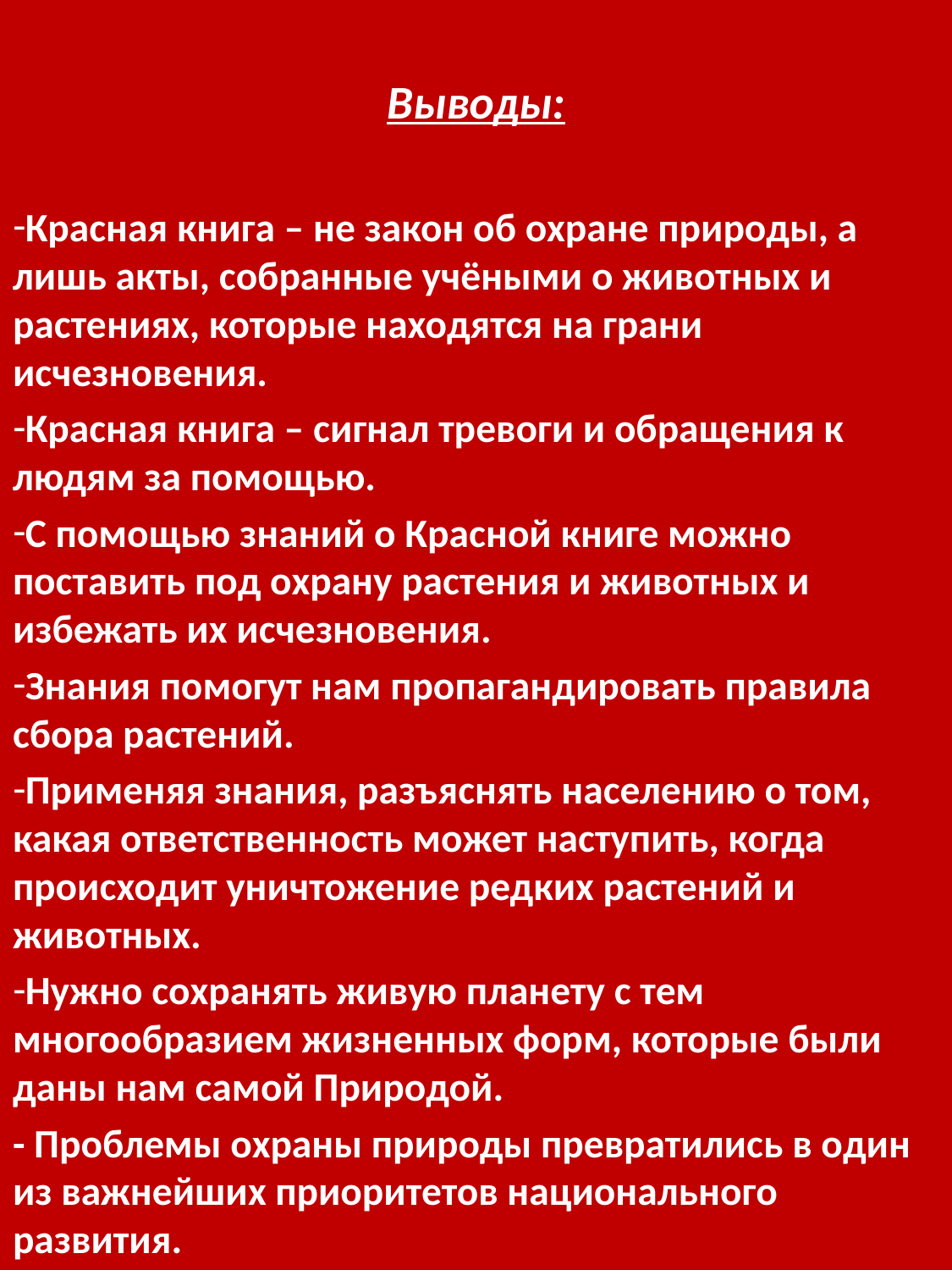

Выводы:

Красная книга – не закон об охране природы, а лишь акты, собранные учёными о животных и растениях, которые находятся на грани исчезновения.
Красная книга – сигнал тревоги и обращения к людям за помощью.
С помощью знаний о Красной книге можно поставить под охрану растения и животных и избежать их исчезновения.
Знания помогут нам пропагандировать правила сбора растений.
Применяя знания, разъяснять населению о том, какая ответственность может наступить, когда происходит уничтожение редких растений и животных.
Нужно сохранять живую планету с тем многообразием жизненных форм, которые были даны нам самой Природой.
- Проблемы охраны природы превратились в один из важнейших приоритетов национального развития.
#